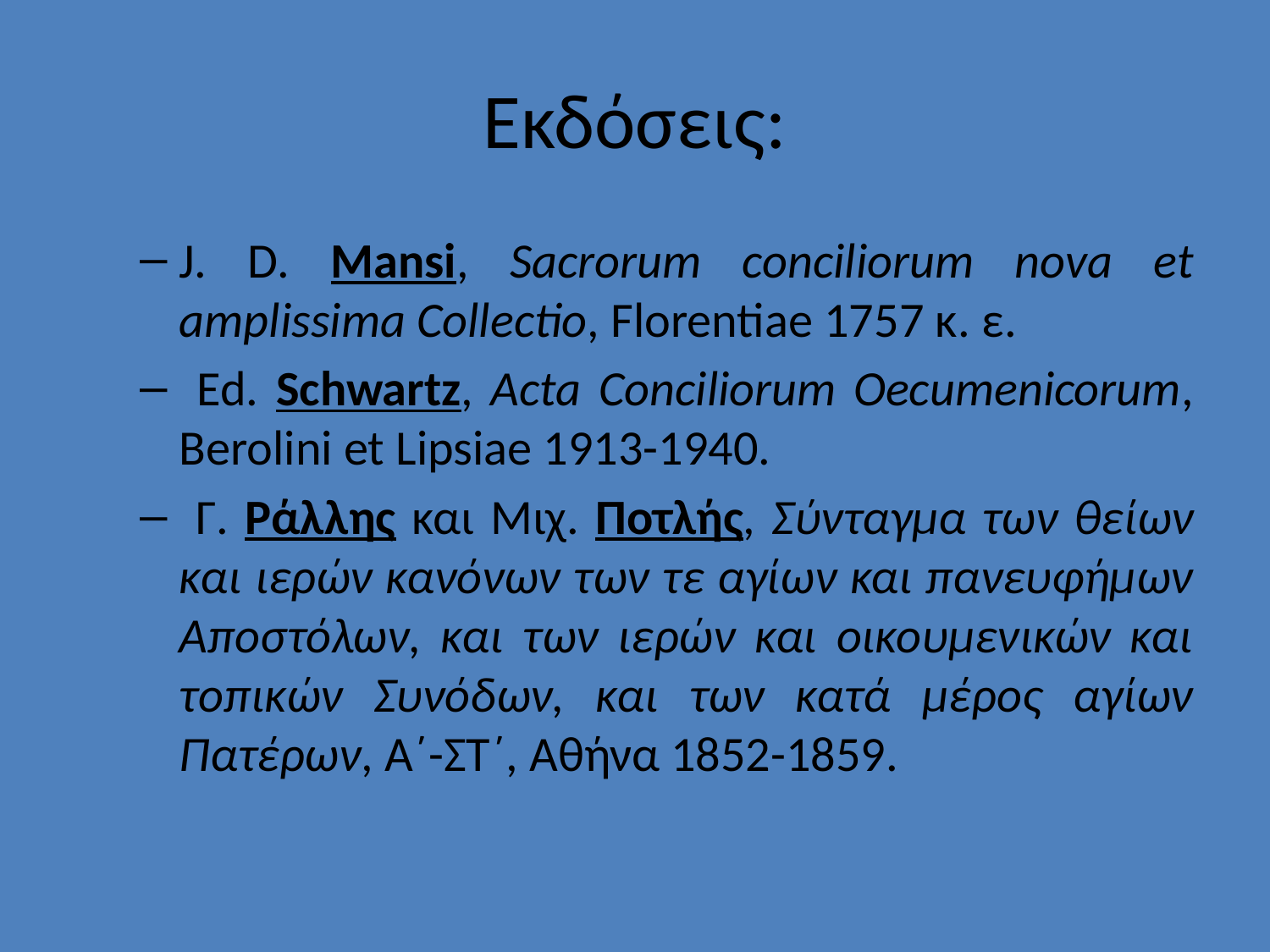

# Εκδόσεις:
J. D. Mansi, Sacrorum conciliorum nova et amplissima Collectio, Florentiae 1757 κ. ε.
 Ed. Schwartz, Acta Conciliorum Oecumenicorum, Berolini et Lipsiae 1913-1940.
 Γ. Ράλλης και Μιχ. Ποτλής, Σύνταγμα των θείων και ιερών κανόνων των τε αγίων και πανευφήμων Αποστόλων, και των ιερών και οικουμενικών και τοπικών Συνόδων, και των κατά μέρος αγίων Πατέρων, Α΄-ΣΤ΄, Αθήνα 1852-1859.